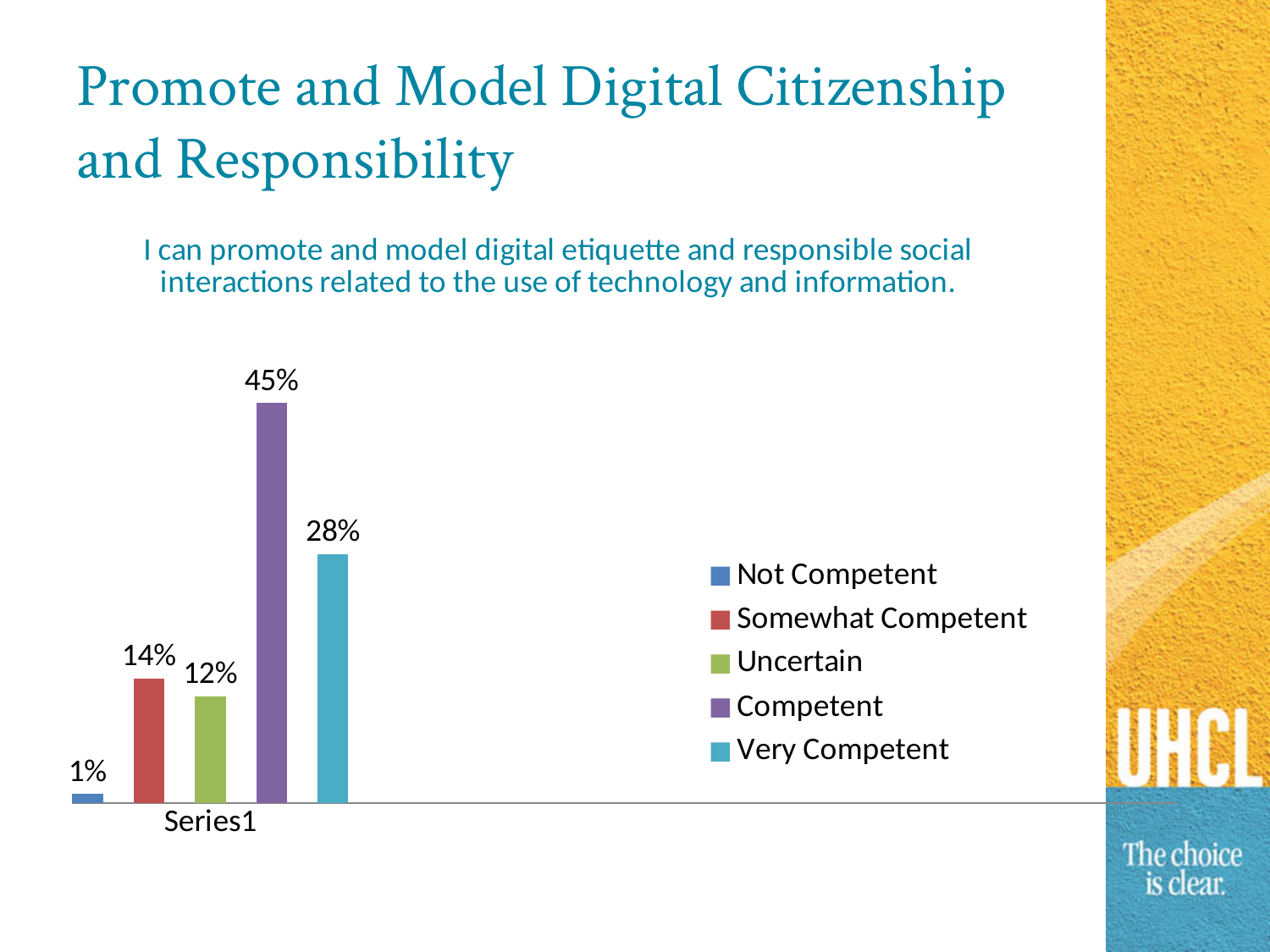

# Promote and Model Digital Citizenship and Responsibility

### Chart: I can promote and model digital etiquette and responsible social interactions related to the use of technology and information.

| Category | Not Competent | Somewhat Competent | Uncertain | Competent | Very Competent |
|---|---|---|---|---|---|
|  | 0.01 | 0.14 | 0.12 | 0.45 | 0.28 |
|  | None | None | None | None | None |
|  | None | None | None | None | None |
|  | None | None | None | None | None |